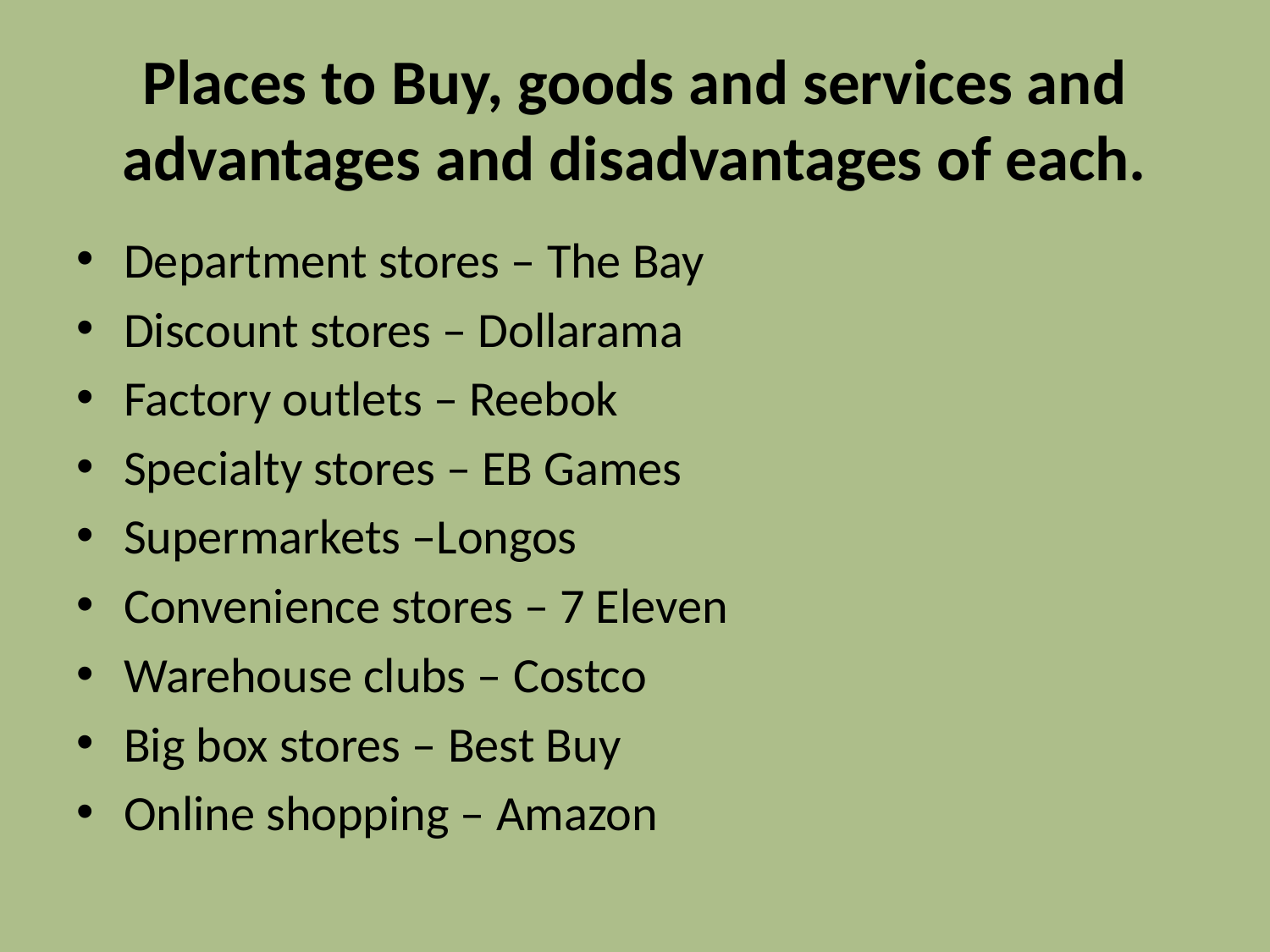

# Places to Buy, goods and services and advantages and disadvantages of each.
Department stores – The Bay
Discount stores – Dollarama
Factory outlets – Reebok
Specialty stores – EB Games
Supermarkets –Longos
Convenience stores – 7 Eleven
Warehouse clubs – Costco
Big box stores – Best Buy
Online shopping – Amazon